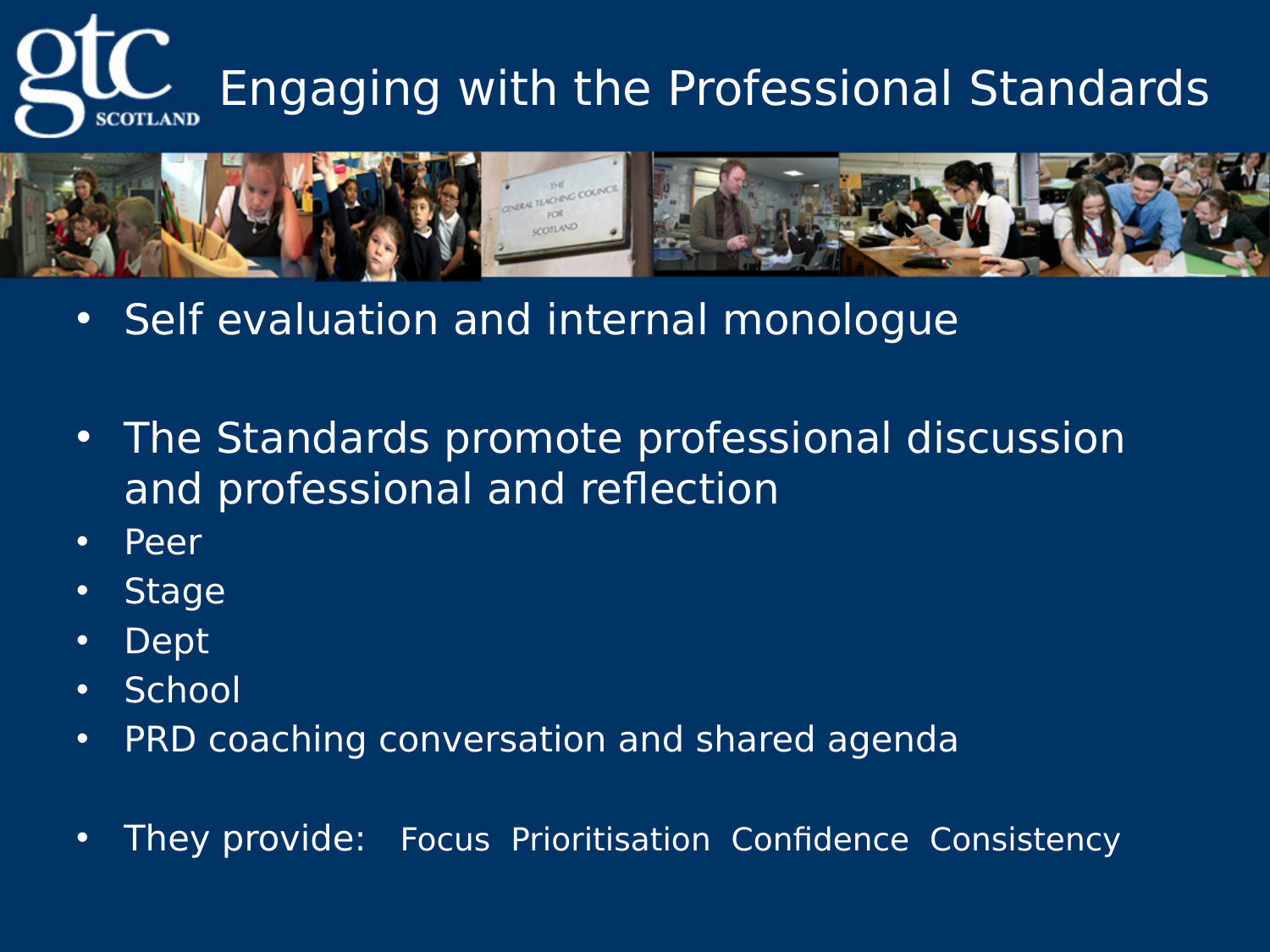

# Engaging with the Professional Standards
Self evaluation and internal monologue

The Standards promote professional discussion and professional and reflection
Peer
Stage
Dept
School
PRD coaching conversation and shared agenda

They provide:   Focus  Prioritisation  Confidence  Consistency